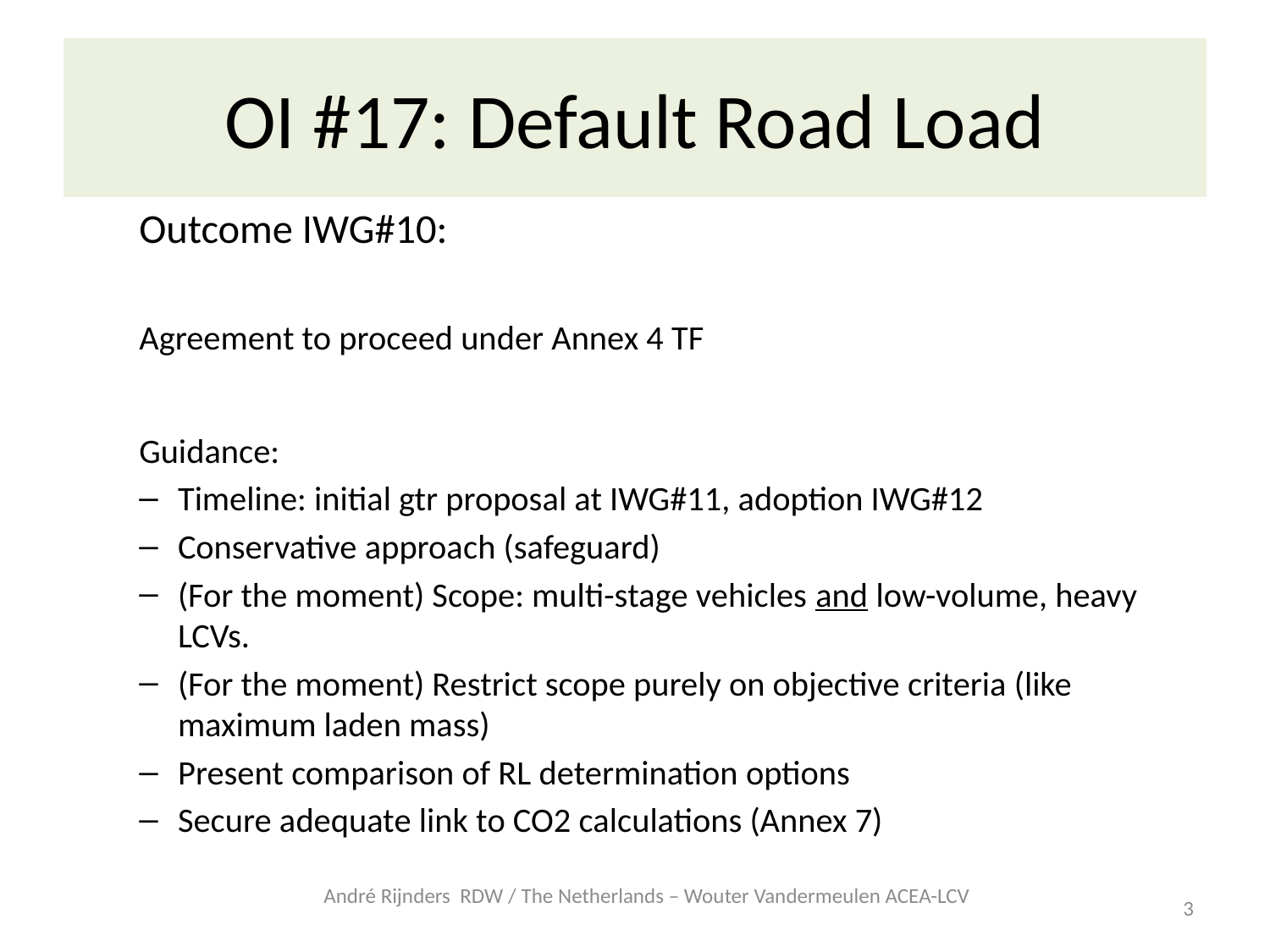

# OI #17: Default Road Load
Outcome IWG#10:

Agreement to proceed under Annex 4 TF

Guidance:
Timeline: initial gtr proposal at IWG#11, adoption IWG#12
Conservative approach (safeguard)
(For the moment) Scope: multi-stage vehicles and low-volume, heavy LCVs.
(For the moment) Restrict scope purely on objective criteria (like maximum laden mass)
Present comparison of RL determination options
Secure adequate link to CO2 calculations (Annex 7)

André Rijnders  RDW / The Netherlands – Wouter Vandermeulen ACEA-LCV
3